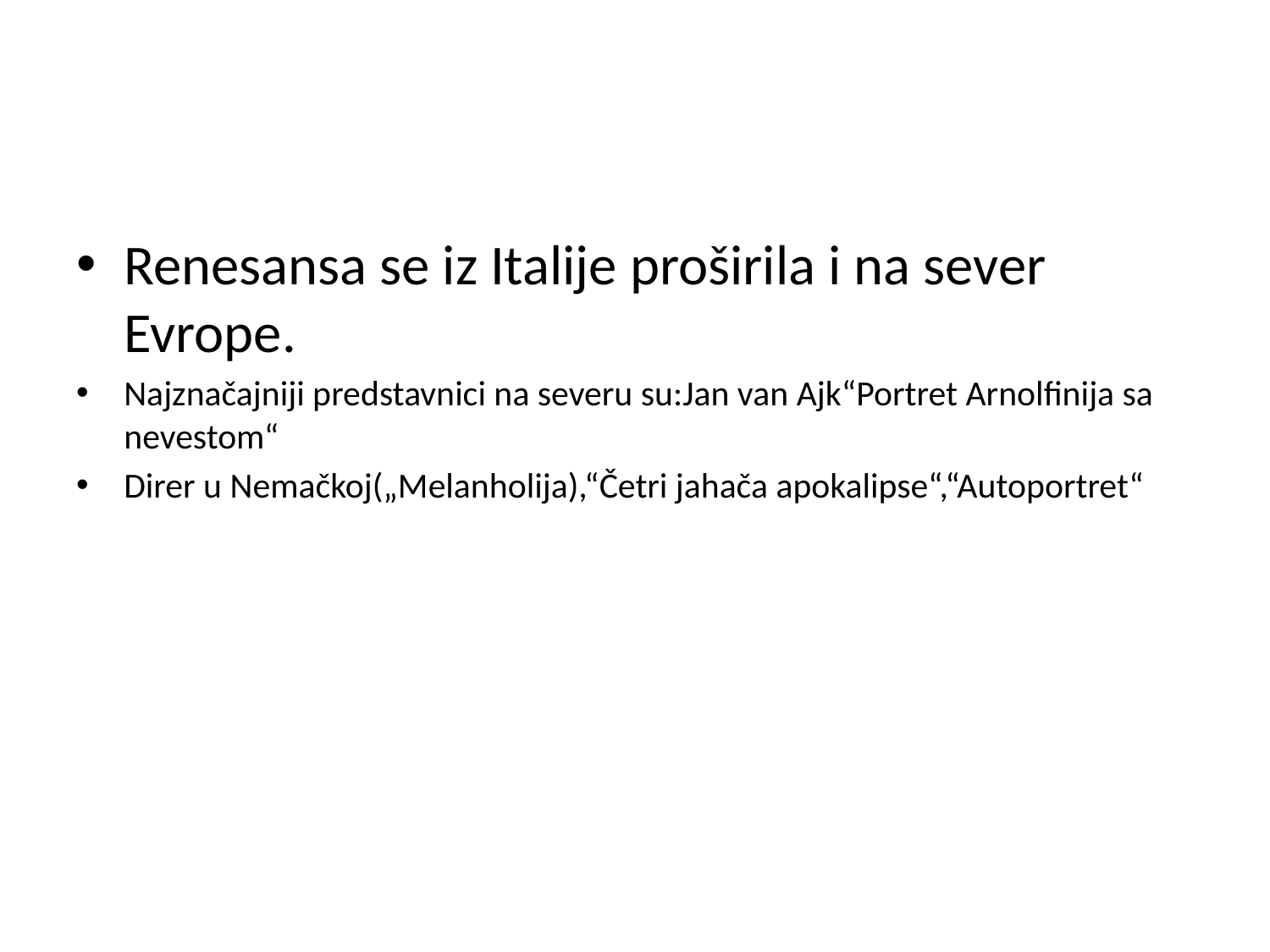

#
Renesansa se iz Italije proširila i na sever Evrope.
Najznačajniji predstavnici na severu su:Jan van Ajk“Portret Arnolfinija sa nevestom“
Direr u Nemačkoj(„Melanholija),“Četri jahača apokalipse“,“Autoportret“